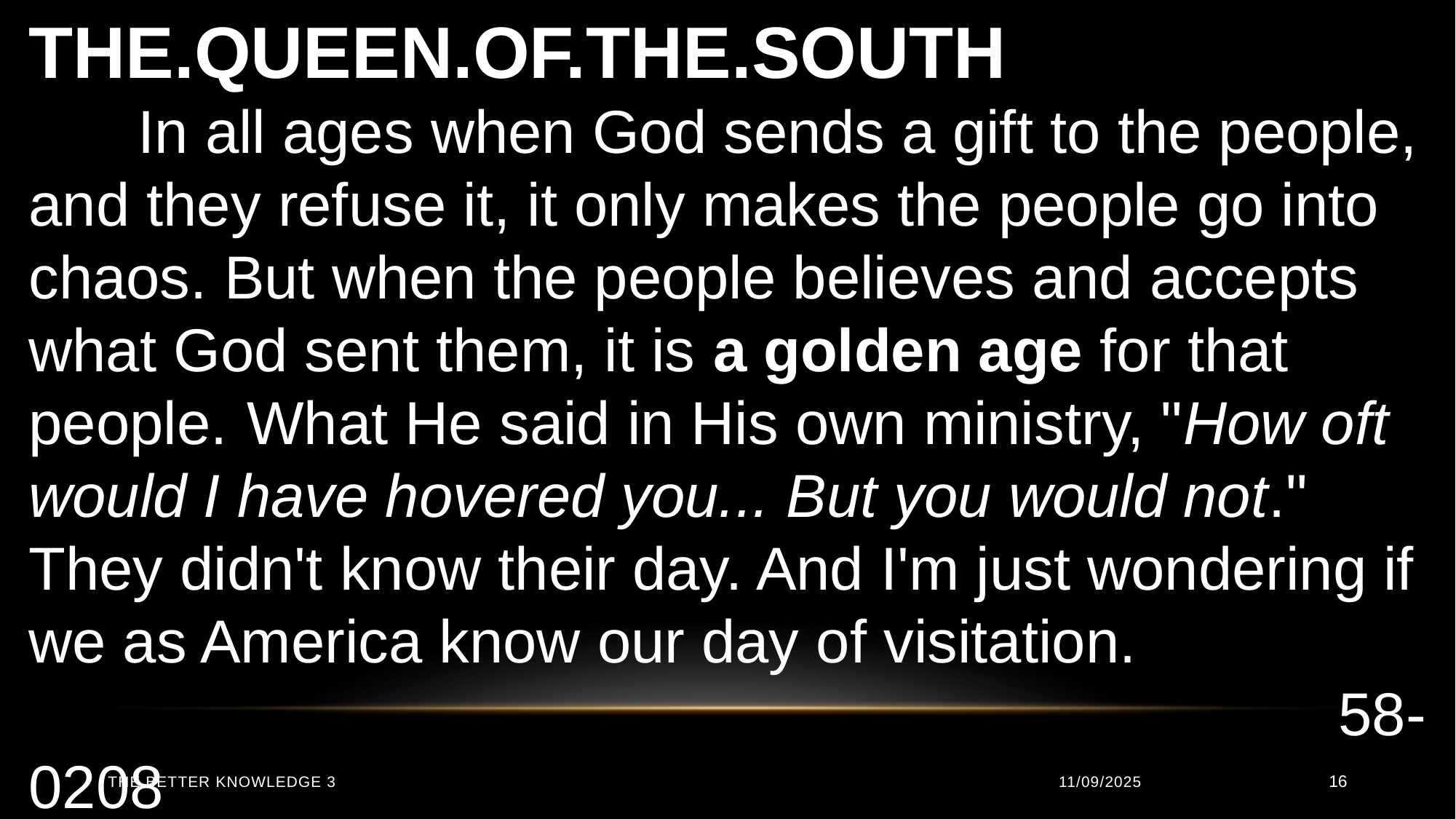

THE.QUEEN.OF.THE.SOUTH
	In all ages when God sends a gift to the people, and they refuse it, it only makes the people go into chaos. But when the people believes and accepts what God sent them, it is a golden age for that people. 	What He said in His own ministry, "How oft would I have hovered you... But you would not." They didn't know their day. And I'm just wondering if we as America know our day of visitation.														58-0208
The Better Knowledge 3
11/09/2025
16